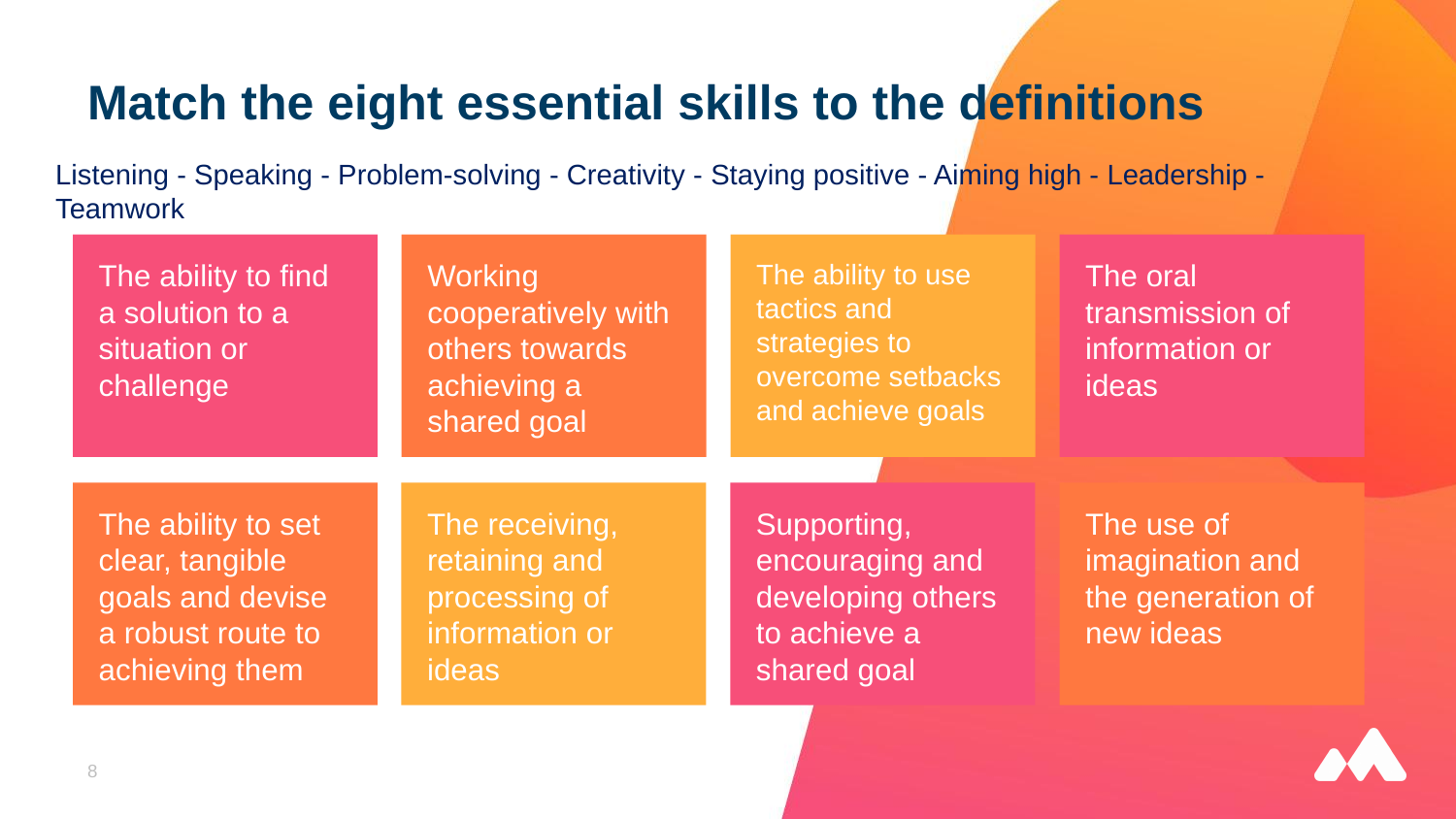

# Match the eight essential skills to the definitions
Listening - Speaking - Problem-solving - Creativity - Staying positive - Aiming high - Leadership - Teamwork
The ability to find a solution to a situation or challenge
Working cooperatively with others towards achieving a shared goal
The ability to use tactics and strategies to overcome setbacks and achieve goals
The oral transmission of information or ideas
The ability to set clear, tangible goals and devise a robust route to achieving them
The receiving, retaining and processing of information or ideas
Supporting, encouraging and developing others to achieve a shared goal
The use of imagination and the generation of new ideas
8